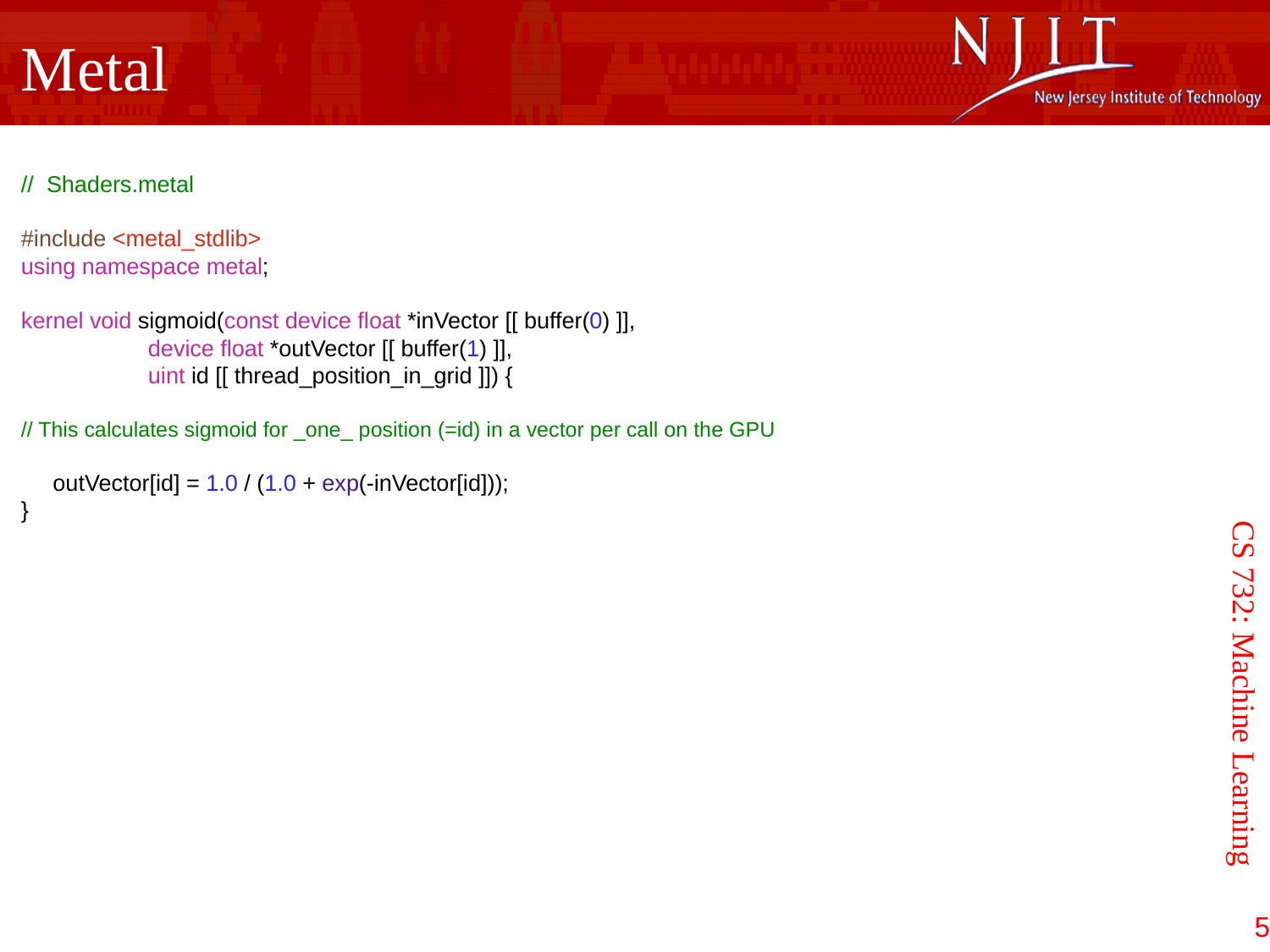

Metal
//  Shaders.metal

#include <metal_stdlib>
using namespace metal;

kernel void sigmoid(const device float *inVector [[ buffer(0) ]],
                    device float *outVector [[ buffer(1) ]],
                    uint id [[ thread_position_in_grid ]]) {

// This calculates sigmoid for _one_ position (=id) in a vector per call on the GPU

outVector[id] = 1.0 / (1.0 + exp(-inVector[id]));
}
CS 732: Machine Learning
5